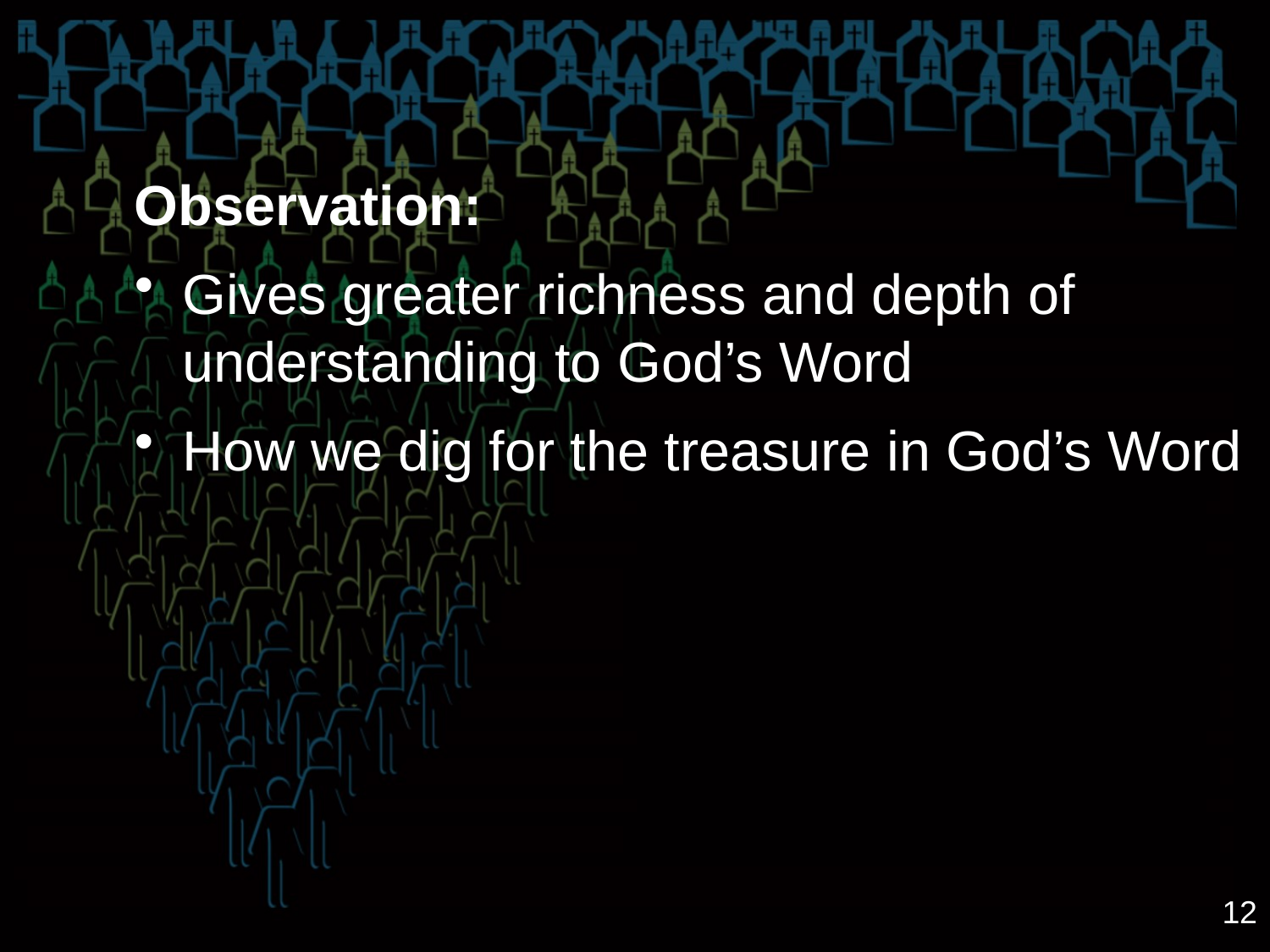

Observation:
Gives greater richness and depth of understanding to God’s Word
How we dig for the treasure in God’s Word
12